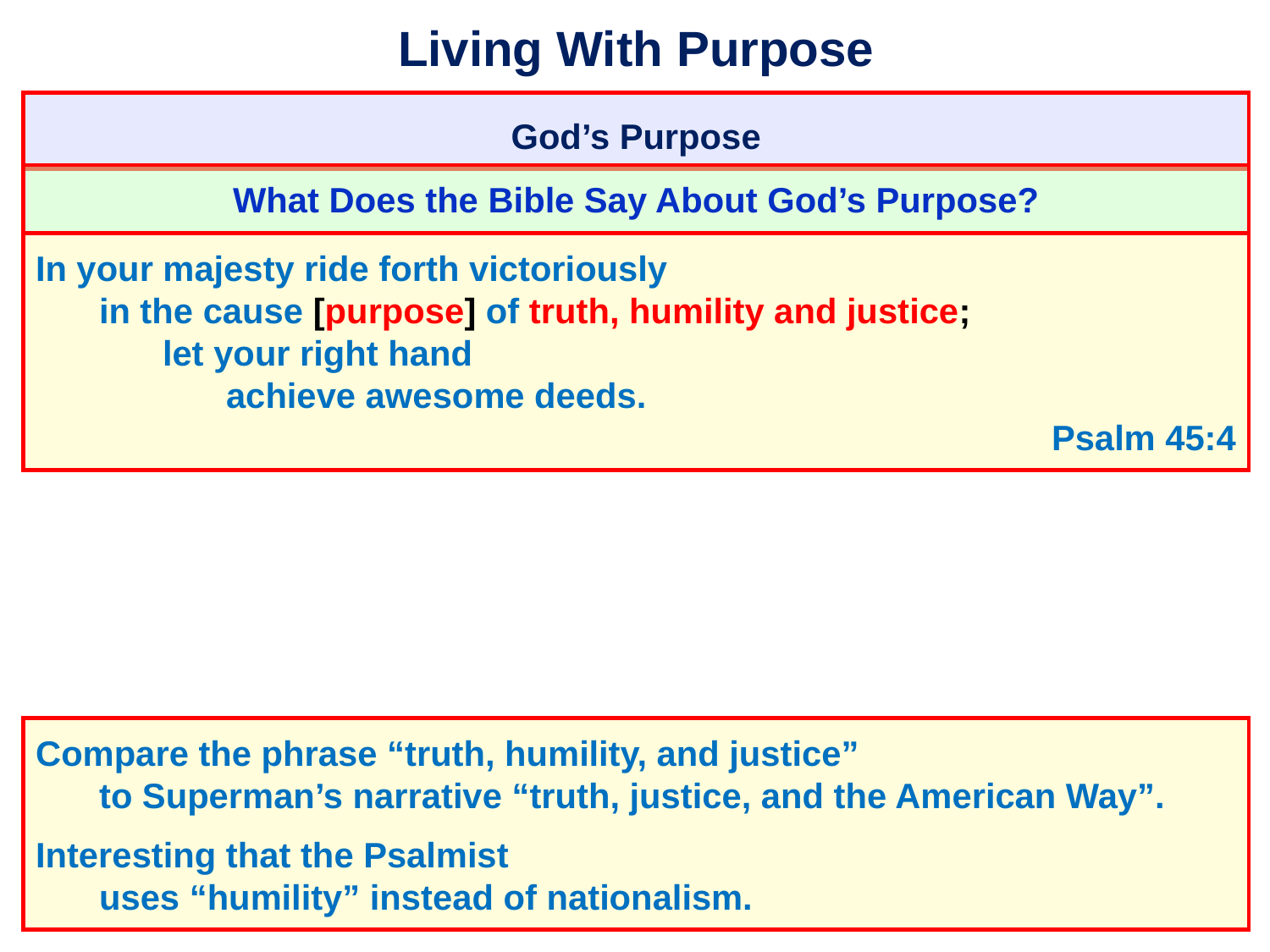

# Living With Purpose
God’s Purpose
What Does the Bible Say About God’s Purpose?
In your majesty ride forth victoriously
	in the cause [purpose] of truth, humility and justice;
		let your right hand
			achieve awesome deeds.
									 		Psalm 45:4
Compare the phrase “truth, humility, and justice”
	to Superman’s narrative “truth, justice, and the American Way”.

Interesting that the Psalmist
	uses “humility” instead of nationalism.